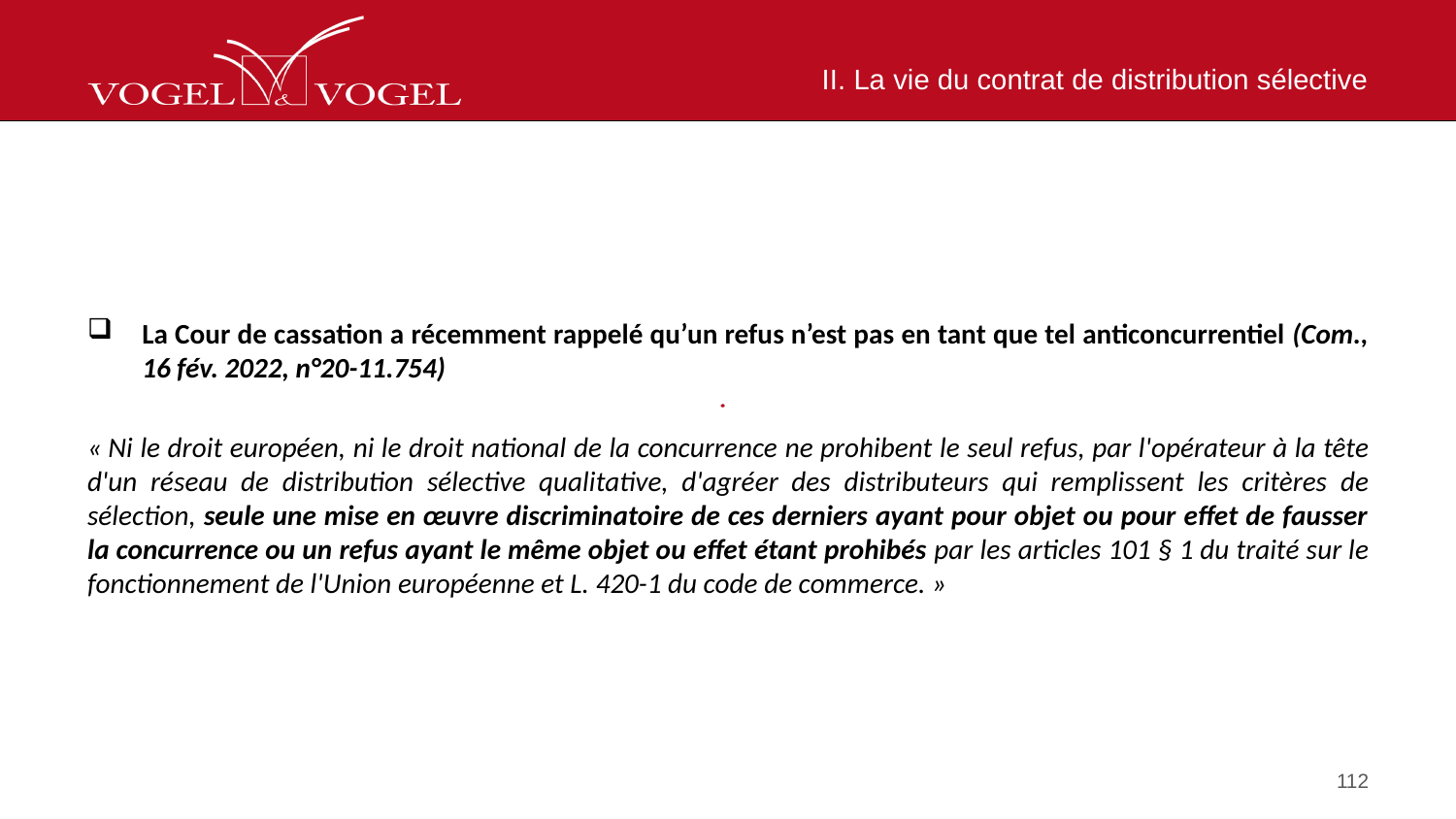

# II. La vie du contrat de distribution sélective
La Cour de cassation a récemment rappelé qu’un refus n’est pas en tant que tel anticoncurrentiel (Com., 16 fév. 2022, n°20-11.754)

« Ni le droit européen, ni le droit national de la concurrence ne prohibent le seul refus, par l'opérateur à la tête d'un réseau de distribution sélective qualitative, d'agréer des distributeurs qui remplissent les critères de sélection, seule une mise en œuvre discriminatoire de ces derniers ayant pour objet ou pour effet de fausser la concurrence ou un refus ayant le même objet ou effet étant prohibés par les articles 101 § 1 du traité sur le fonctionnement de l'Union européenne et L. 420-1 du code de commerce. »
112